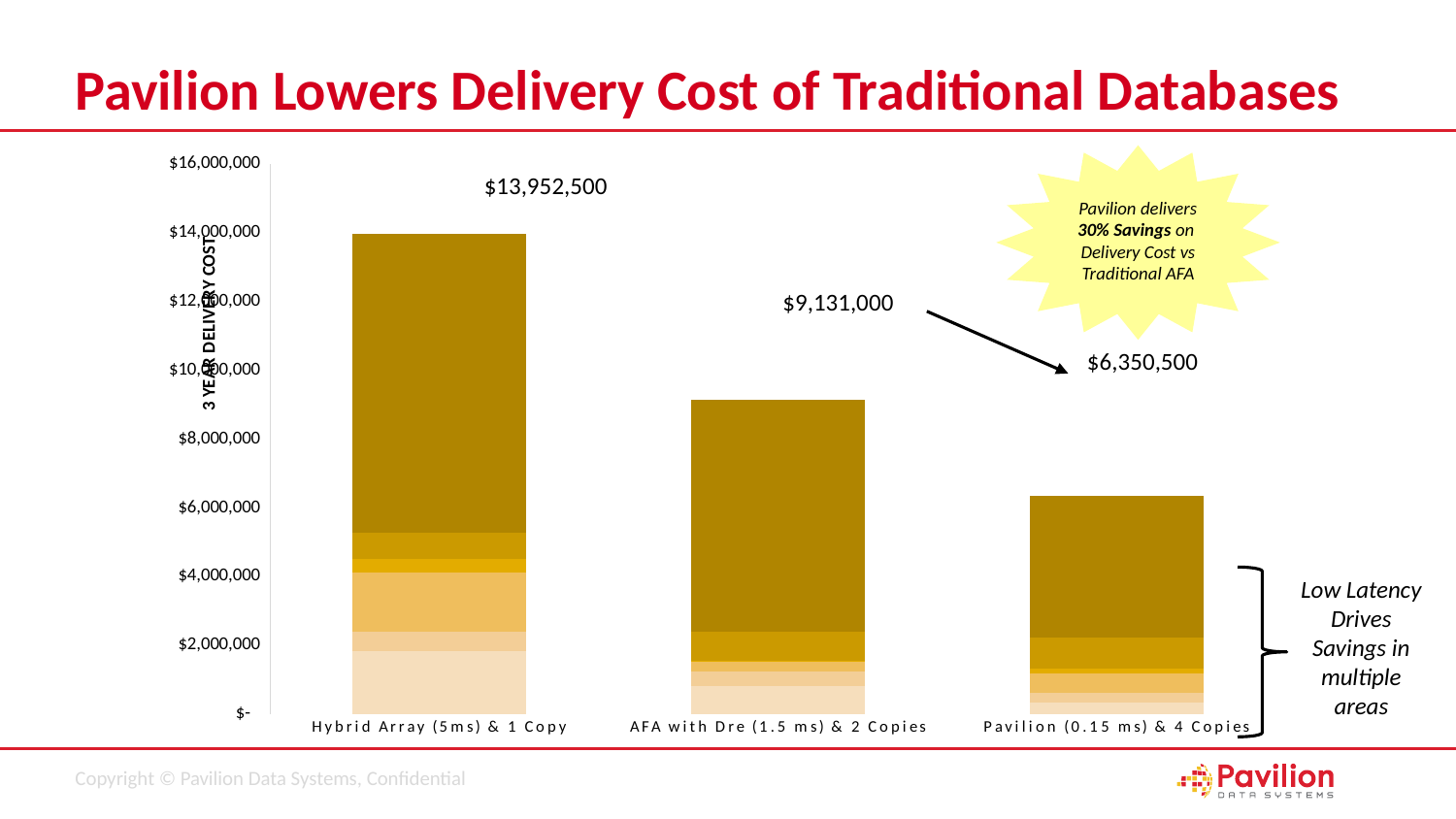

# Pavilion Lowers Delivery Cost of Traditional Databases

### Chart

| Category | DBA & Operational Support | Infrastructure Support | Tier-1 Storage & Storage Software | Environmentals (Power/Space) | Servers | Database Licensing & Maintenance |
|---|---|---|---|---|---|---|
| Hybrid Array (5ms) & 1 Copy | 1840000.0 | 546000.0 | 1736000.0 | 385000.0 | 769000.0 | 8676500.0 |
| AFA with Dre (1.5 ms) & 2 Copies | 828000.0 | 424000.0 | 279000.0 | 35000.0 | 831000.0 | 6734000.0 |
| Pavilion (0.15 ms) & 4 Copies | 344000.0 | 285000.0 | 558000.0 | 139000.0 | 892000.0 | 4132000.0 |
$13,952,500
Pavilion delivers 30% Savings on  Delivery Cost vs Traditional AFA
$9,131,000
$6,350,500

Low Latency Drives Savings in multiple areas
47